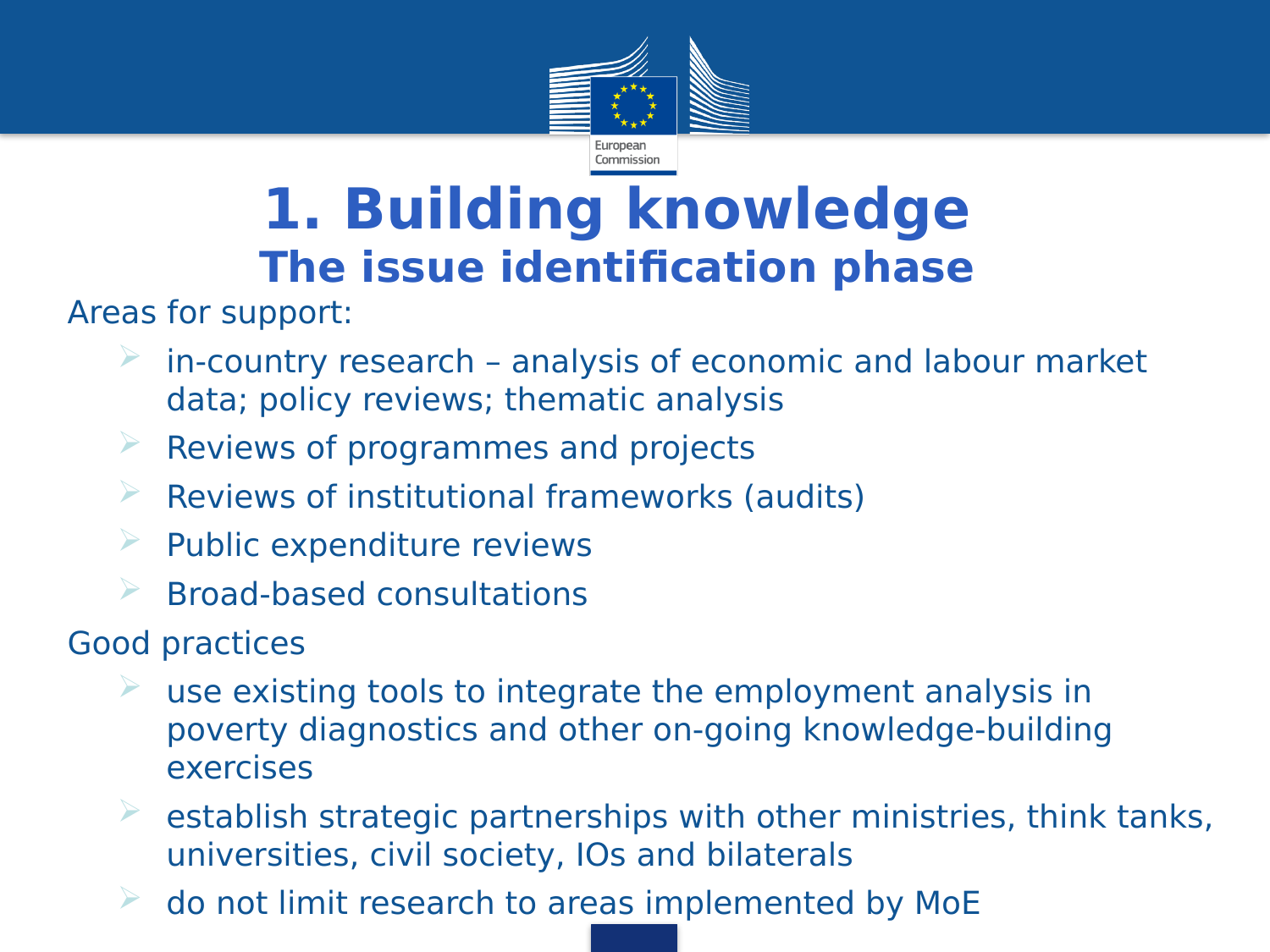

1. Building knowledge
The issue identification phase
Areas for support:
in-country research – analysis of economic and labour market data; policy reviews; thematic analysis
Reviews of programmes and projects
Reviews of institutional frameworks (audits)
Public expenditure reviews
Broad-based consultations
Good practices
use existing tools to integrate the employment analysis in poverty diagnostics and other on-going knowledge-building exercises
establish strategic partnerships with other ministries, think tanks, universities, civil society, IOs and bilaterals
do not limit research to areas implemented by MoE